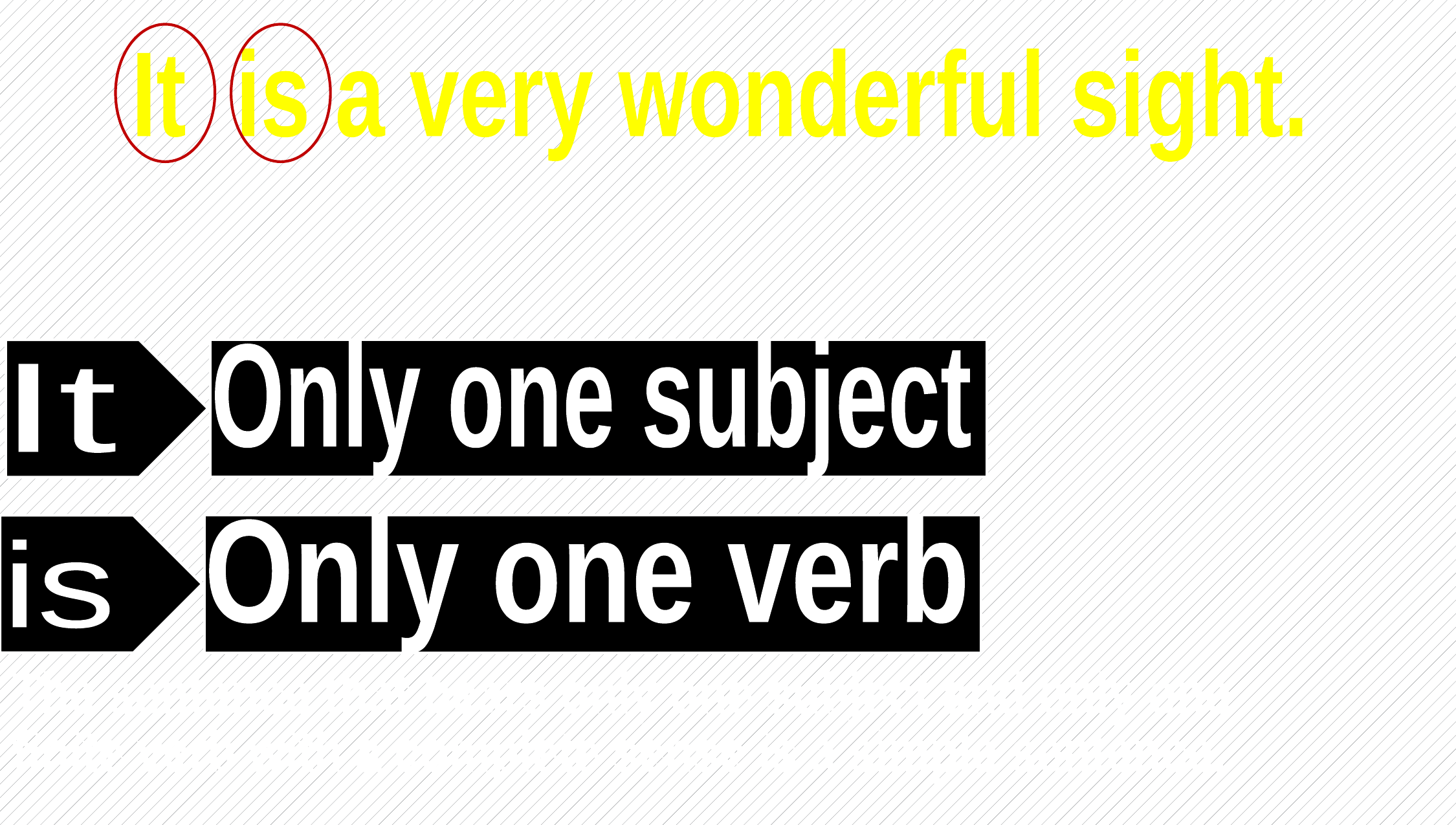

It  is a very wonderful sight.

It
Only one subject

is
Only one verb

The sentence that bears only one subject and only one
finite verb with a complete sense is a simple sentence.